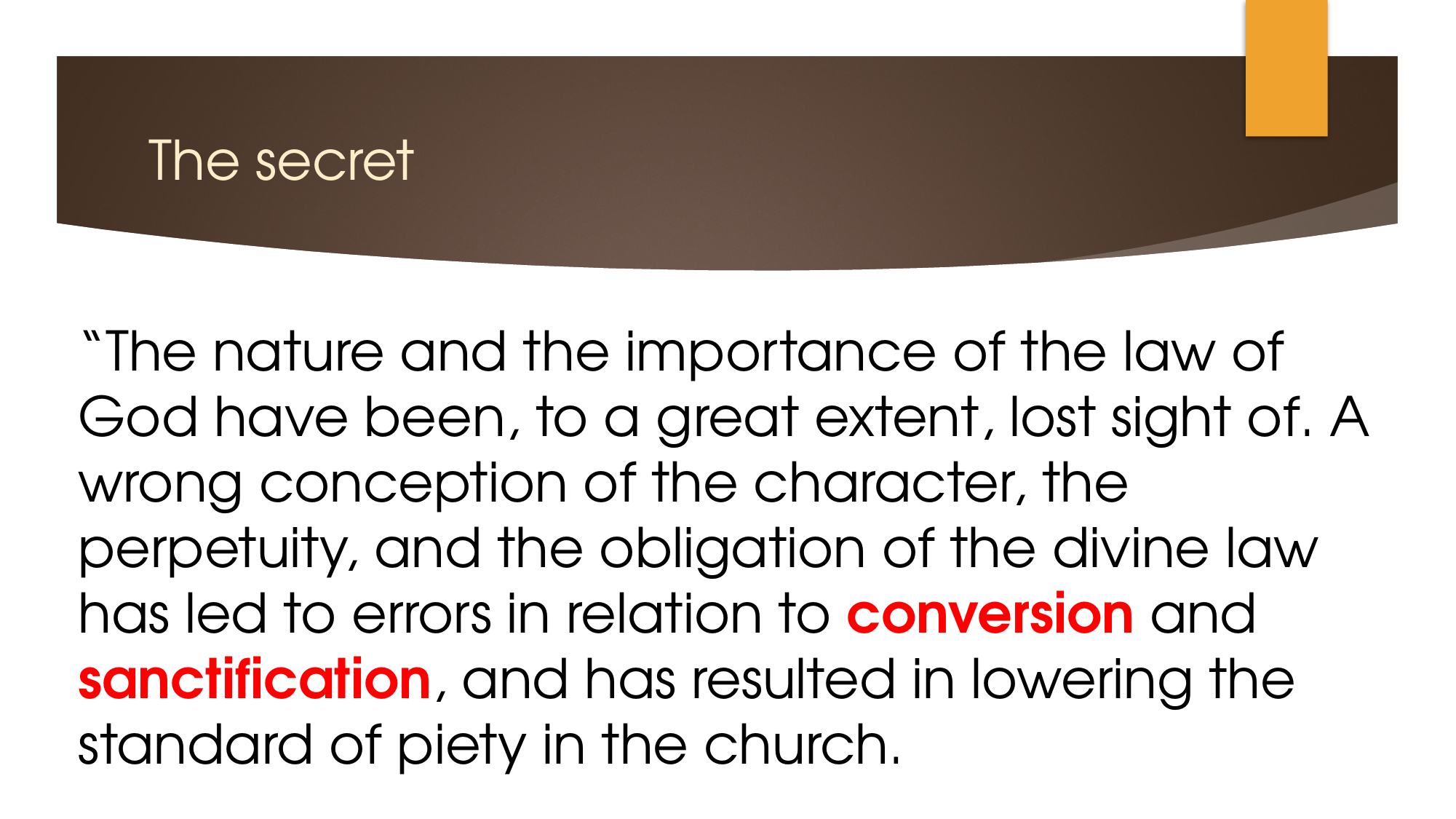

# The secret
“The nature and the importance of the law of God have been, to a great extent, lost sight of. A wrong conception of the character, the perpetuity, and the obligation of the divine law has led to errors in relation to conversion and sanctification, and has resulted in lowering the standard of piety in the church.